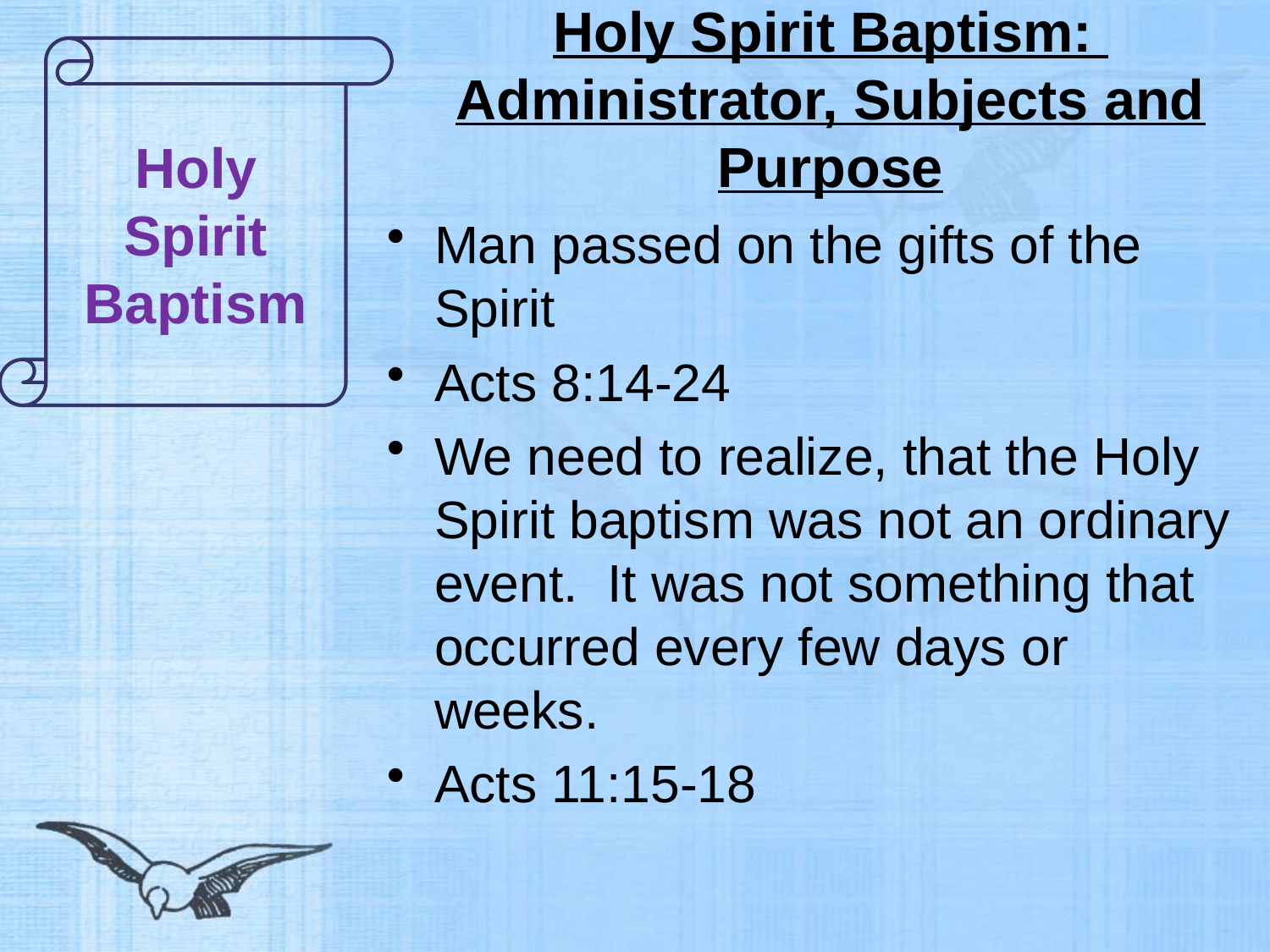

# Holy Spirit Baptism:  Administrator, Subjects and Purpose
Holy Spirit Baptism
Man passed on the gifts of the Spirit
Acts 8:14-24
We need to realize, that the Holy Spirit baptism was not an ordinary event.  It was not something that occurred every few days or weeks.
Acts 11:15-18